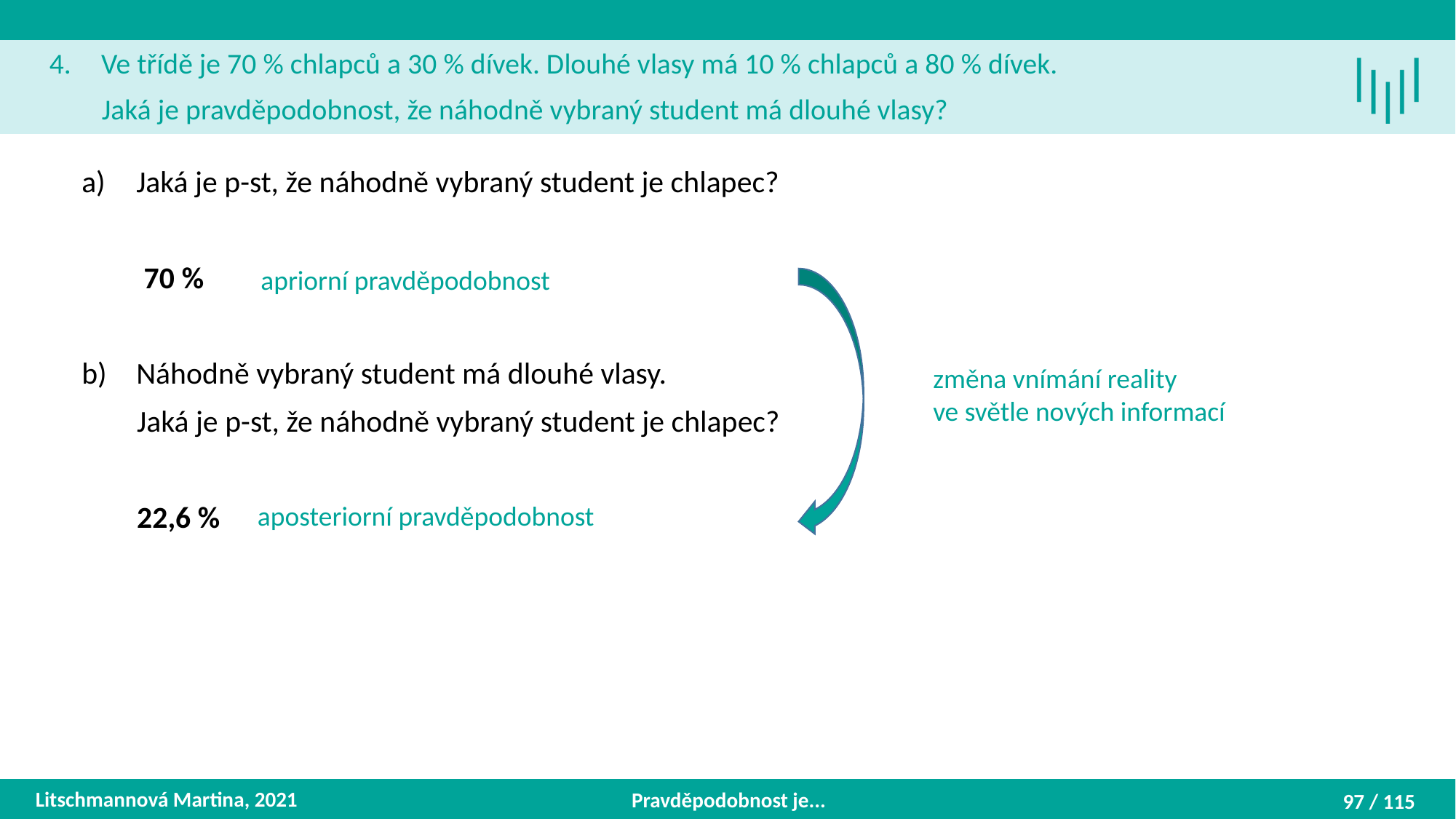

Ve třídě je 70 % chlapců a 30 % dívek. Dlouhé vlasy má 10 % chlapců a 80 % dívek.
        Jaká je pravděpodobnost, že náhodně vybraný student má dlouhé vlasy?
Jaká je p-st, že náhodně vybraný student je chlapec?

         70 %

Náhodně vybraný student má dlouhé vlasy.
        Jaká je p-st, že náhodně vybraný student je chlapec?

        22,6 %
apriorní pravděpodobnost

změna vnímání reality
ve světle nových informací
aposteriorní pravděpodobnost
Litschmannová Martina, 2021
Pravděpodobnost je...
97 / 115